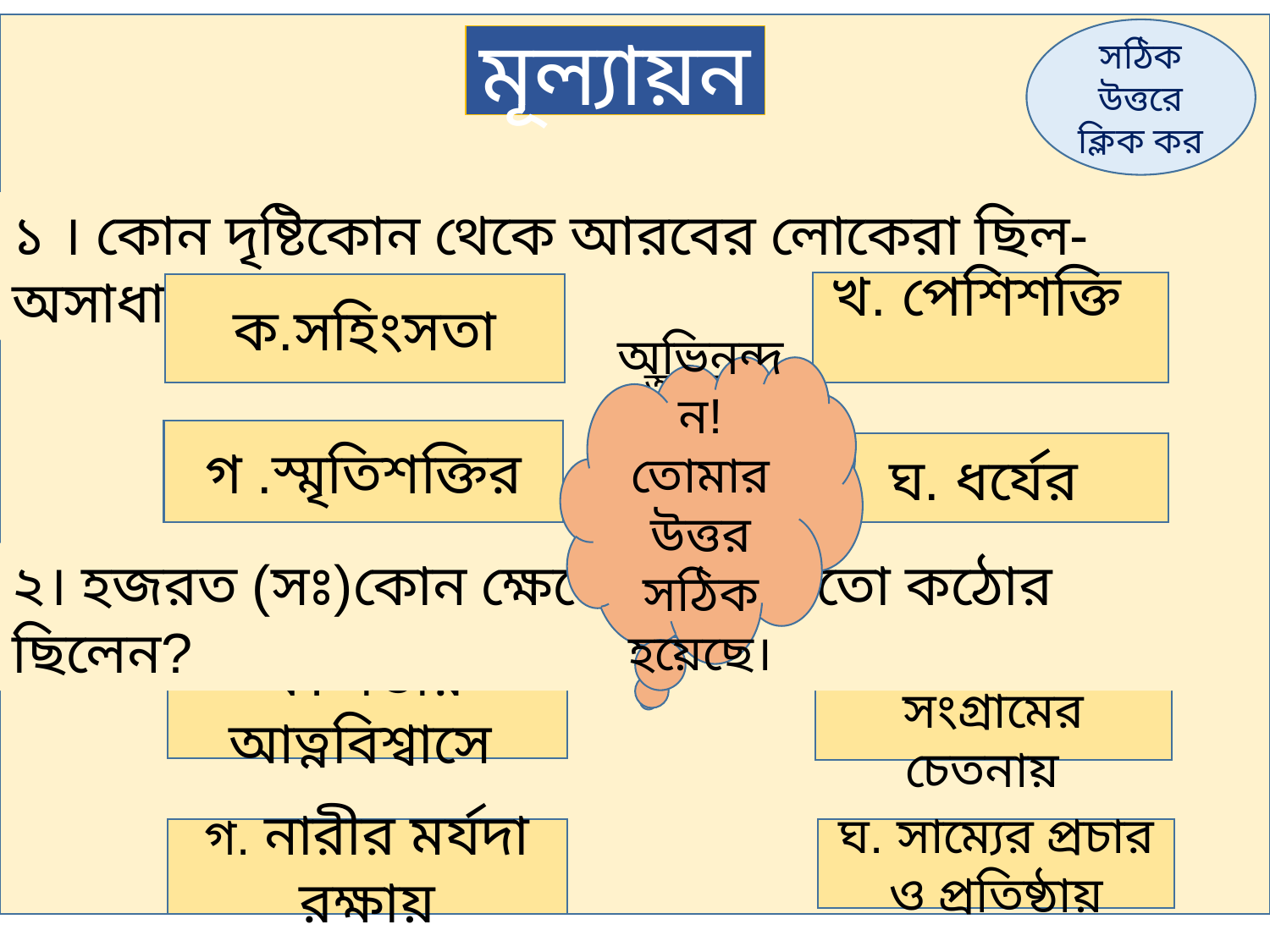

সঠিক উত্তরে ক্লিক কর
মূল্যায়ন
১ । কোন দৃষ্টিকোন থেকে আরবের লোকেরা ছিল- অসাধারণ ?
খ. পেশিশক্তি
ক.সহিংসতা
অভিনন্দন! তোমার উত্তর সঠিক হয়েছে।
দুঃখিত! তোমার উত্তর সঠিক হয়নি
অভিনন্দন! তোমার উত্তর সঠিক হয়েছে।
দুঃখিত! তোমার উত্তর সঠিক হয়নি
দুঃখিত! তোমার উত্তর সঠিক হয়নি
দুঃখিত! তোমার উত্তর সঠিক হয়নি
দুঃখিত! তোমার উত্তর সঠিক হয়নি
দুঃখিত! তোমার উত্তর সঠিক হয়নি
গ .স্মৃতিশক্তির
ঘ. ধর্যের
২। হজরত (সঃ)কোন ক্ষেত্রে বজ্রের মতো কঠোর ছিলেন?
খ. সত্য ও সংগ্রামের চেতনায়
ক. গভীর আত্নবিশ্বাসে
ঘ. সাম্যের প্রচার ও প্রতিষ্ঠায়
গ. নারীর মর্যদা রক্ষায়